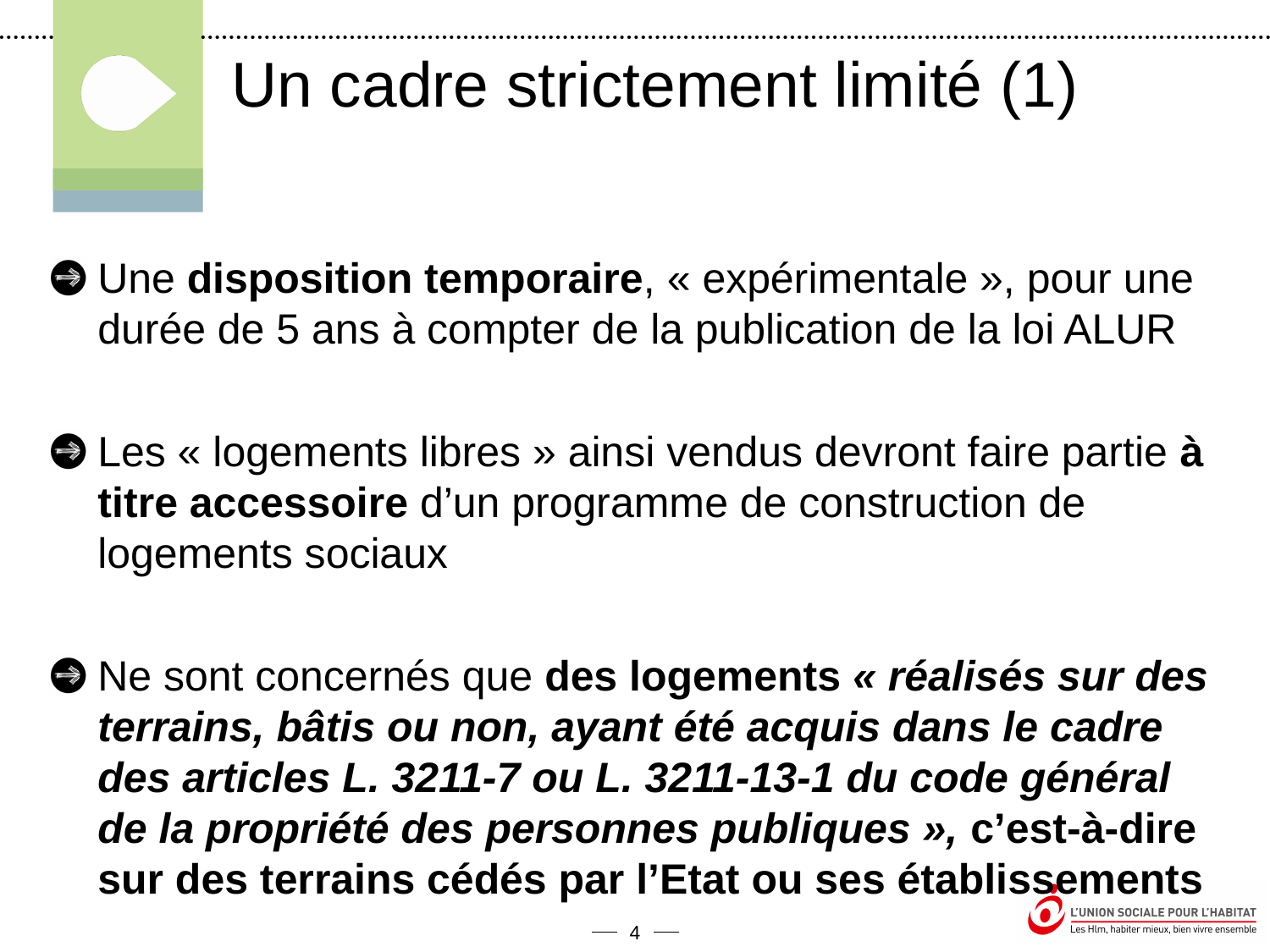

Un cadre strictement limité (1)

Une disposition temporaire, « expérimentale », pour une durée de 5 ans à compter de la publication de la loi ALUR

Les « logements libres » ainsi vendus devront faire partie à titre accessoire d’un programme de construction de logements sociaux

Ne sont concernés que des logements « réalisés sur des terrains, bâtis ou non, ayant été acquis dans le cadre des articles L. 3211-7 ou L. 3211-13-1 du code général de la propriété des personnes publiques », c’est-à-dire sur des terrains cédés par l’Etat ou ses établissements